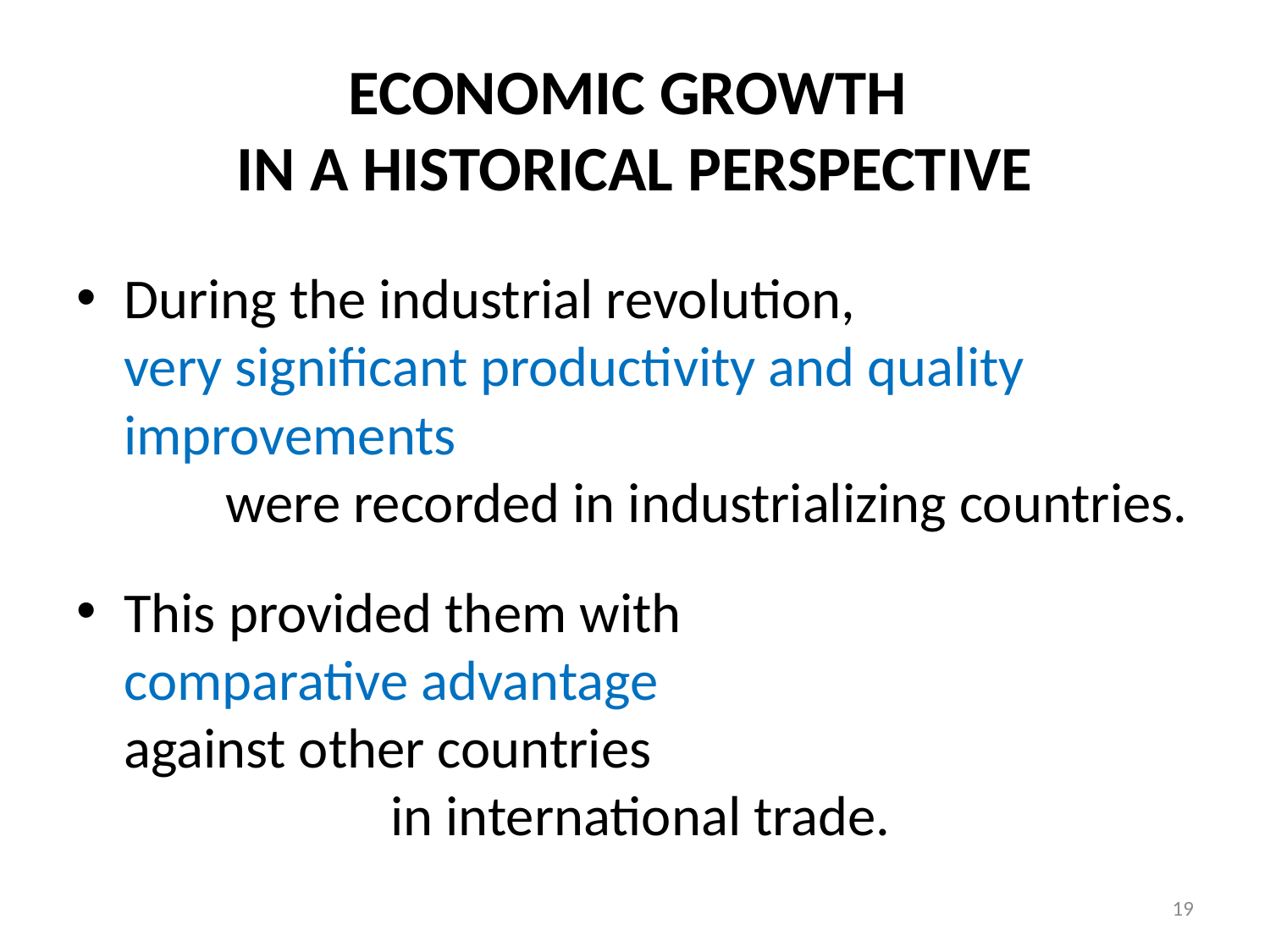

# ECONOMIC GROWTH IN A HISTORICAL PERSPECTIVE
During the industrial revolution,                   very significant productivity and quality improvements                                                                   were recorded in industrializing countries.
This provided them with                      comparative advantage                              against other countries                                                                in international trade.

19